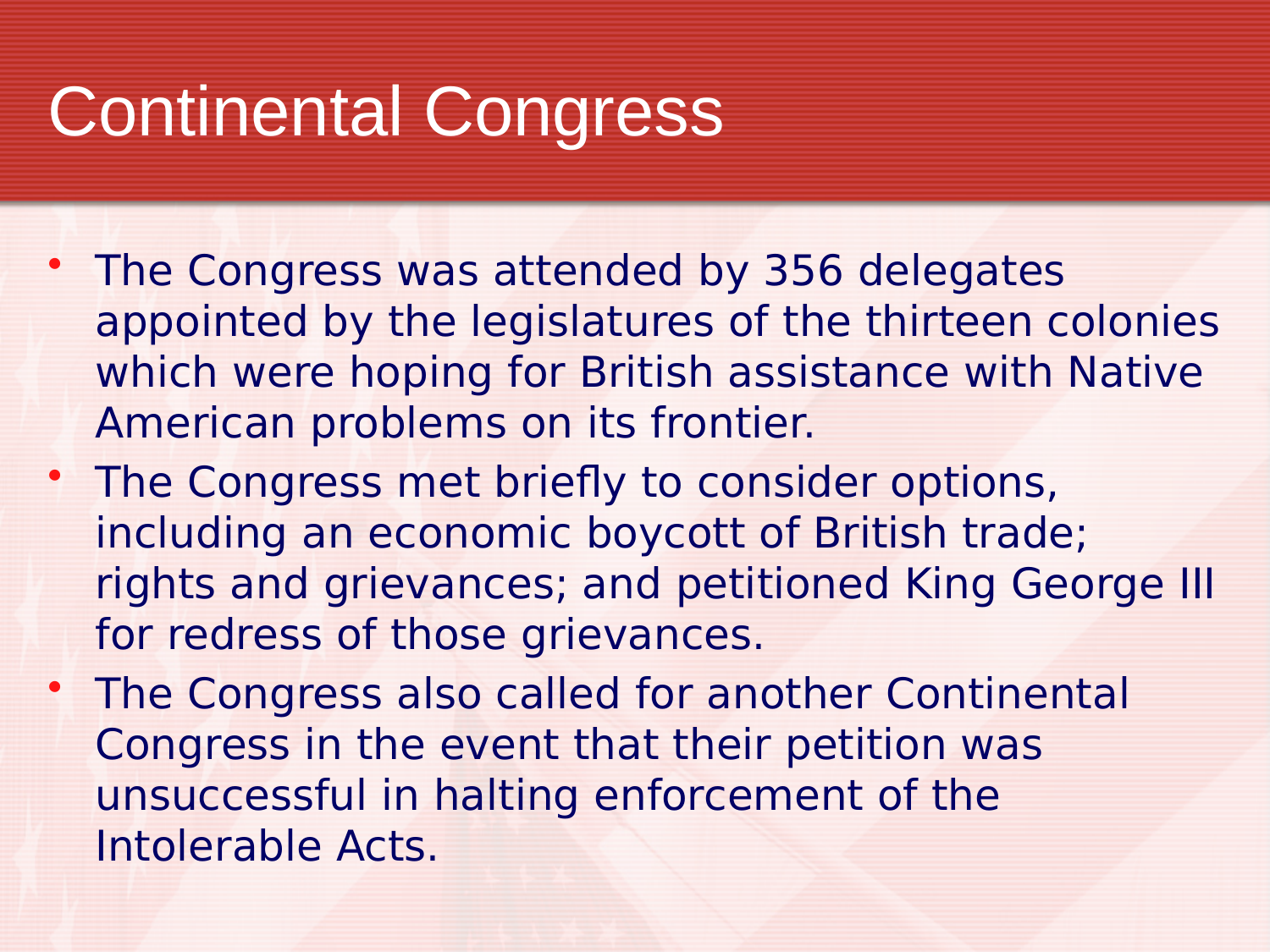

# Continental Congress
The Congress was attended by 356 delegates appointed by the legislatures of the thirteen colonies which were hoping for British assistance with Native American problems on its frontier.
The Congress met briefly to consider options, including an economic boycott of British trade; rights and grievances; and petitioned King George III for redress of those grievances.
The Congress also called for another Continental Congress in the event that their petition was unsuccessful in halting enforcement of the Intolerable Acts.